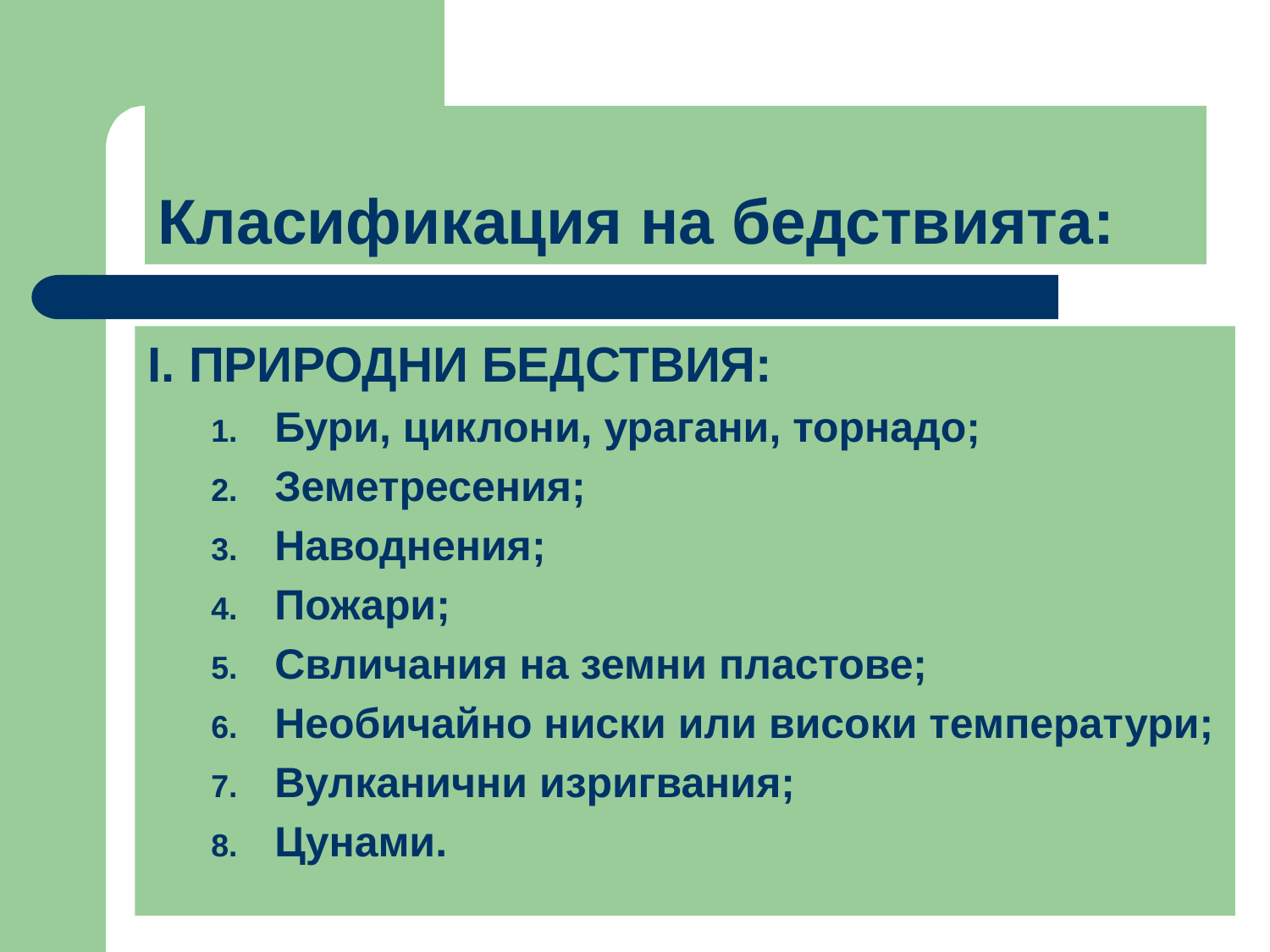

# Класификация на бедствията:
І. ПРИРОДНИ БЕДСТВИЯ:
Бури, циклони, урагани, торнадо;
Земетресения;
Наводнения;
Пожари;
Свличания на земни пластове;
Необичайно ниски или високи температури;
Вулканични изригвания;
Цунами.